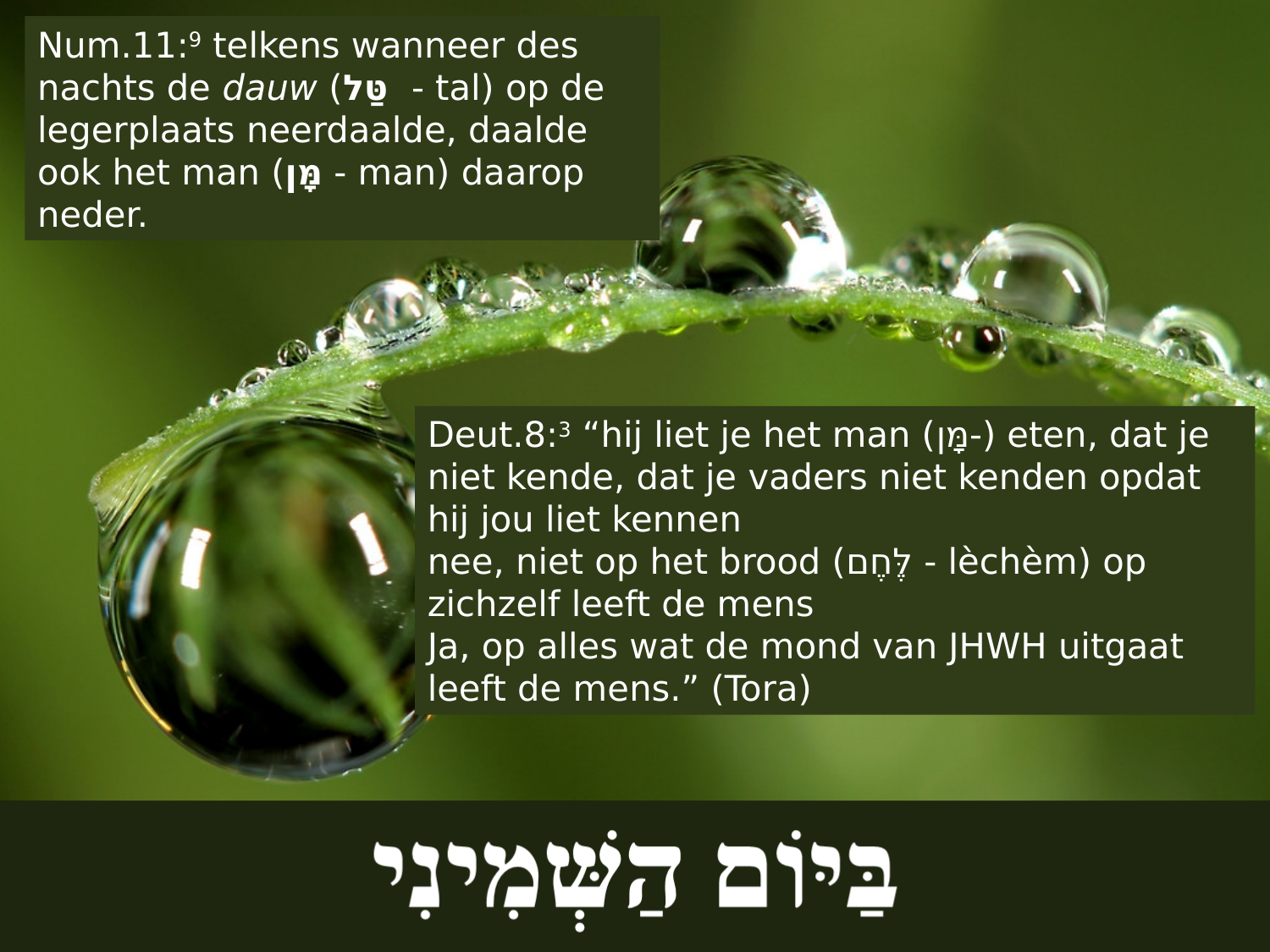

Num.11:9 telkens wanneer des nachts de dauw (טַּל  - tal) op de legerplaats neerdaalde, daalde ook het man (מָּן - man) daarop neder.
Deut.8:3 “hij liet je het man (מָּן-) eten, dat je niet kende, dat je vaders niet kenden opdat hij jou liet kennen
nee, niet op het brood (לֶּחֶם - lèchèm) op zichzelf leeft de mens
Ja, op alles wat de mond van JHWH uitgaat leeft de mens.” (Tora)